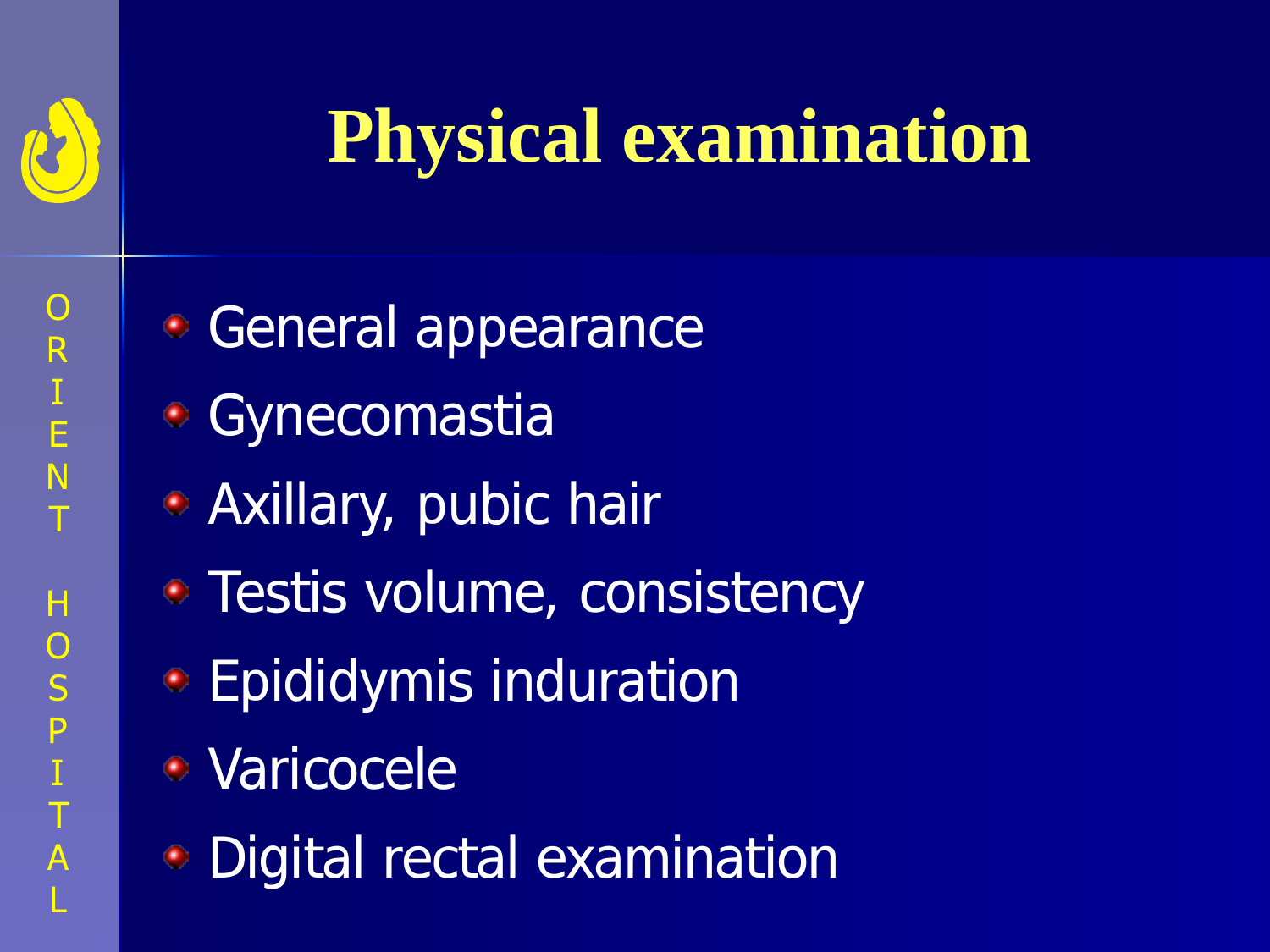

# Physical examination
General appearance
Gynecomastia
Axillary, pubic hair
Testis volume, consistency
Epididymis induration
Varicocele
Digital rectal examination